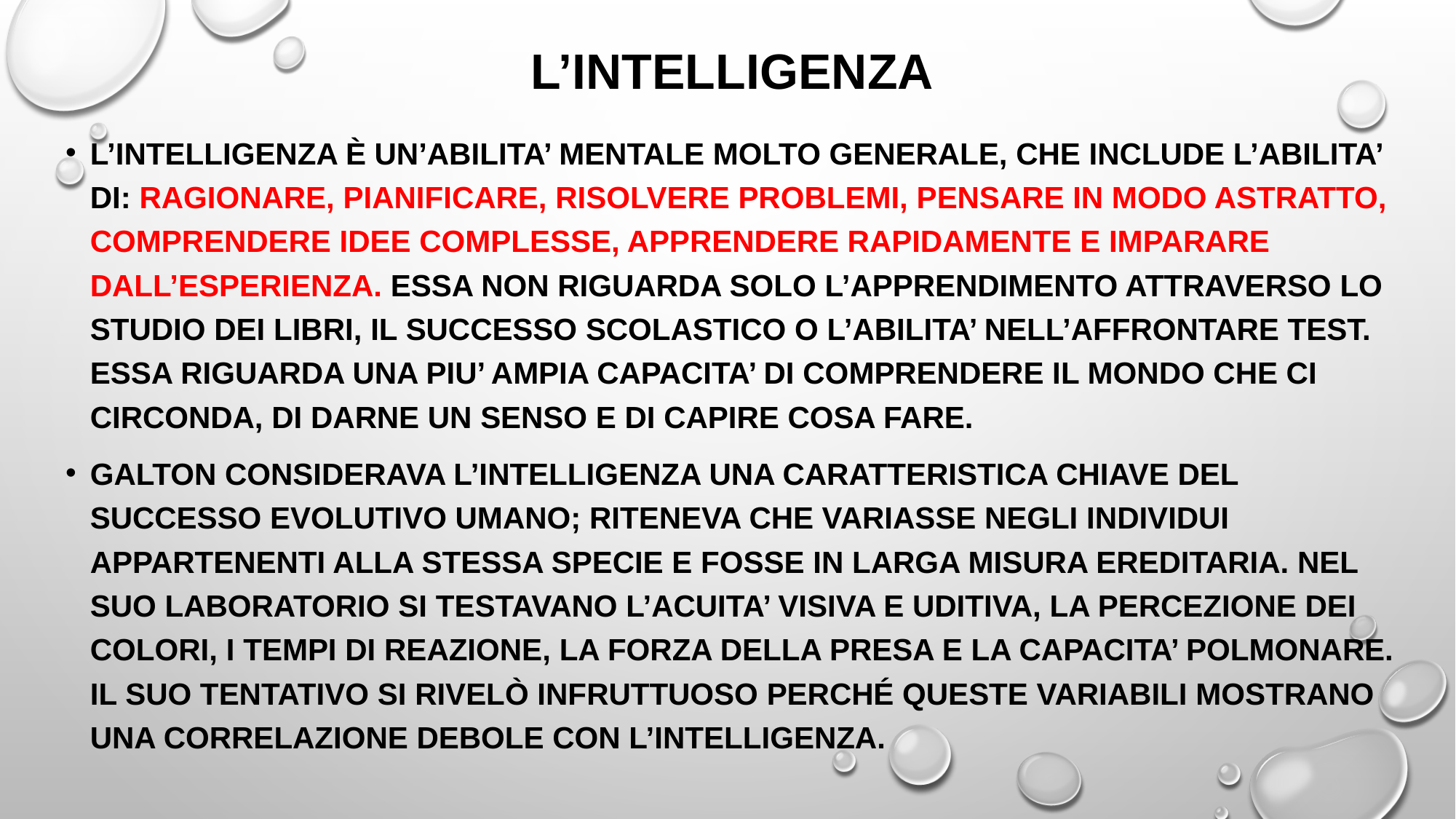

# L’intelligenza
L’INTELLIGENZA è UN’ABILITA’ MENTALE MOLTO GENERALE, CHE INCLUDE L’ABILITA’ DI: RAGIONARE, PIANIFICARE, RISOLVERE PROBLEMI, PENSARE IN MODO ASTRATTO, COMPRENDERE IDEE COMPLESSE, APPRENDERE RAPIDAMENTE E IMPARARE DALL’ESPERIENZA. ESSA NON RIGUARDA SOLO L’APPRENDIMENTO ATTRAVERSO LO STUDIO DEI LIBRI, IL SUCCESSO SCOLASTICO O L’ABILITA’ NELL’AFFRONTARE TEST. ESSA RIGUARDA UNA PIU’ AMPIA CAPACITA’ DI COMPRENDERE IL MONDO CHE CI CIRCONDA, DI DARNE UN SENSO E DI CAPIRE COSA FARE.
GALTON CONSIDERAVA L’INTELLIGENZA UNA CARATTERISTICA CHIAVE DEL SUCCESSO EVOLUTIVO UMANO; RITENEVA CHE VARIASSE NEGLI INDIVIDUI APPARTENENTI ALLA STESSA SPECIE E FOSSE IN LARGA MISURA EREDitaria. Nel suo laboratorio si testavano l’acuita’ visiva e uditiva, la percezione dei colori, i tempi di reazione, la forza della presa e la capacita’ polmonare. Il suo tentativo si rivelò infruttuoso perché queste variabili mostrano una correlazione debole con l’intelligenza.